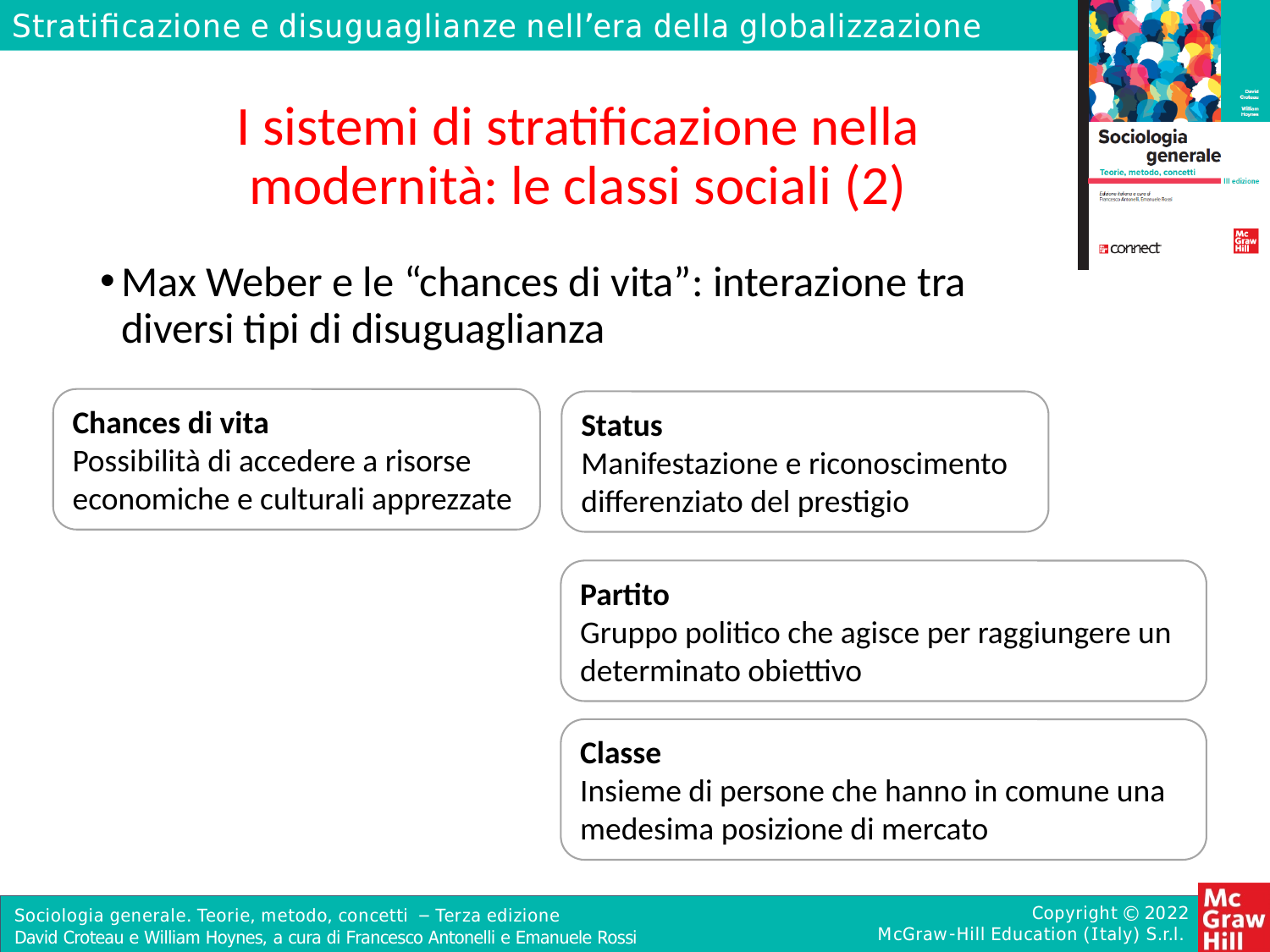

# I sistemi di stratificazione nella modernità: le classi sociali (2)
Max Weber e le “chances di vita”: interazione tra diversi tipi di disuguaglianza
Chances di vita
Possibilità di accedere a risorse economiche e culturali apprezzate
Status
Manifestazione e riconoscimento differenziato del prestigio
Partito
Gruppo politico che agisce per raggiungere un determinato obiettivo
Classe
Insieme di persone che hanno in comune una medesima posizione di mercato